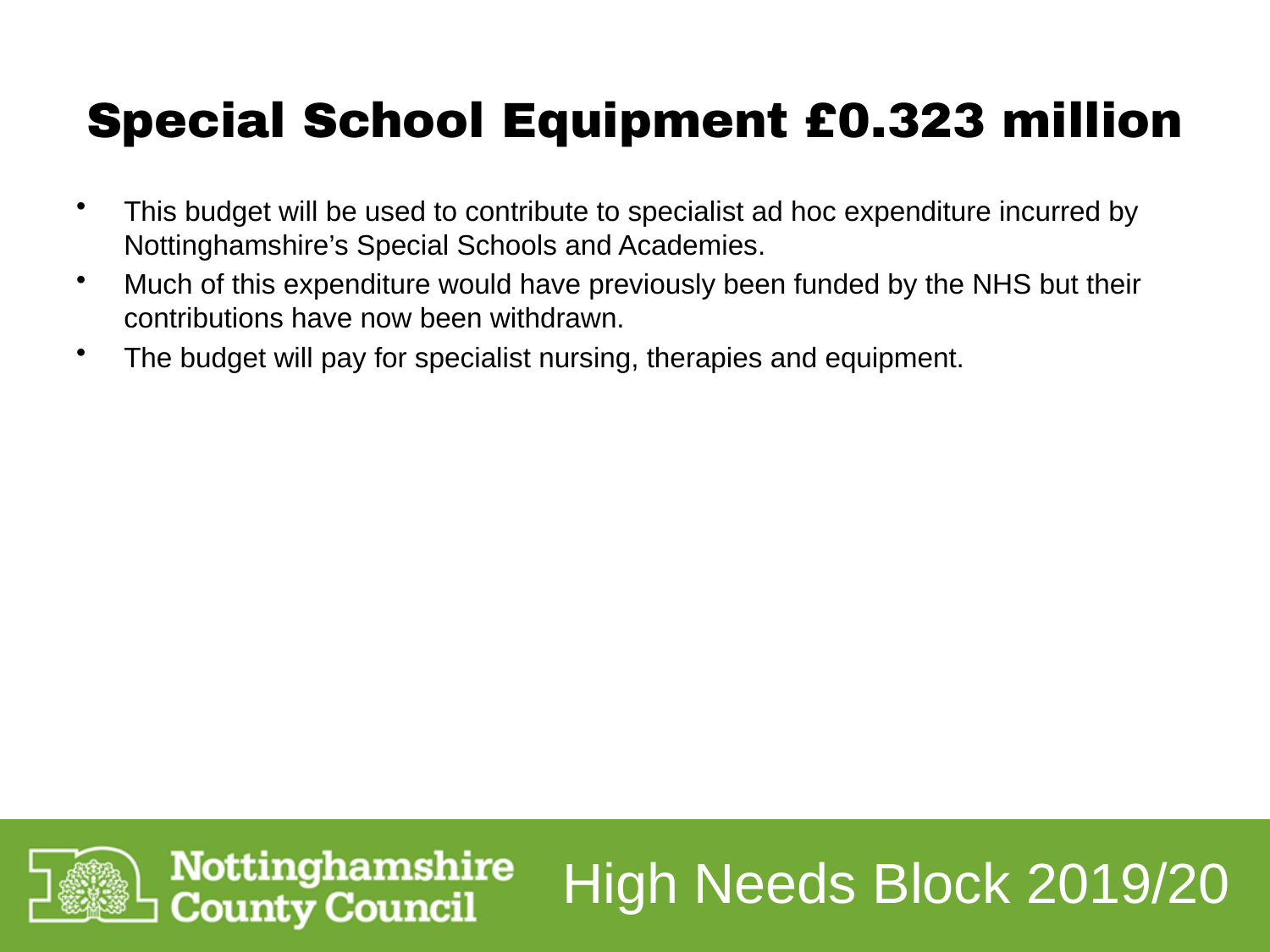

# Special School Equipment £0.323 million
This budget will be used to contribute to specialist ad hoc expenditure incurred by Nottinghamshire’s Special Schools and Academies.
Much of this expenditure would have previously been funded by the NHS but their contributions have now been withdrawn.
The budget will pay for specialist nursing, therapies and equipment.
High Needs Block 2019/20